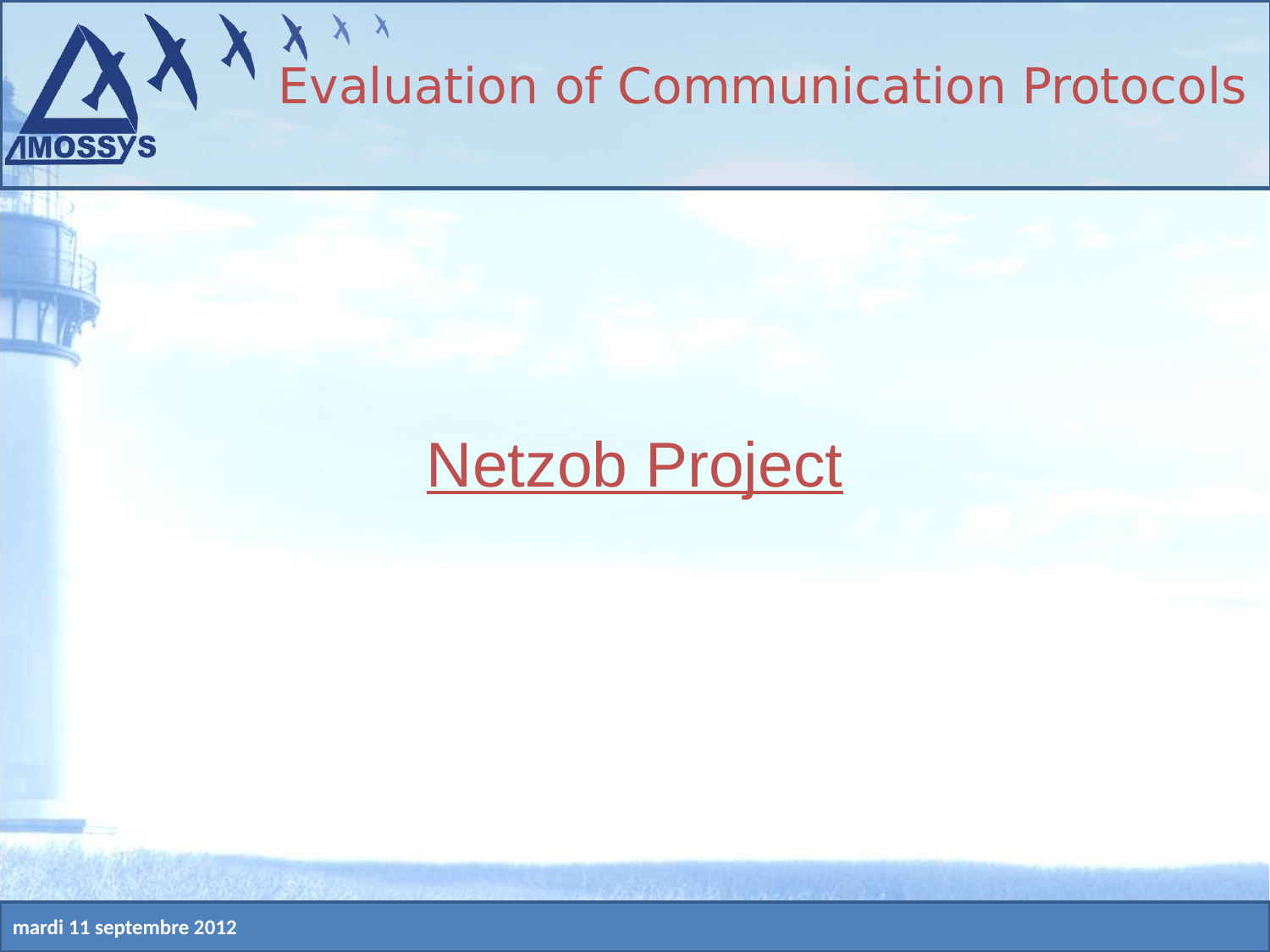

Evaluation of Communication Protocols

# Netzob Project